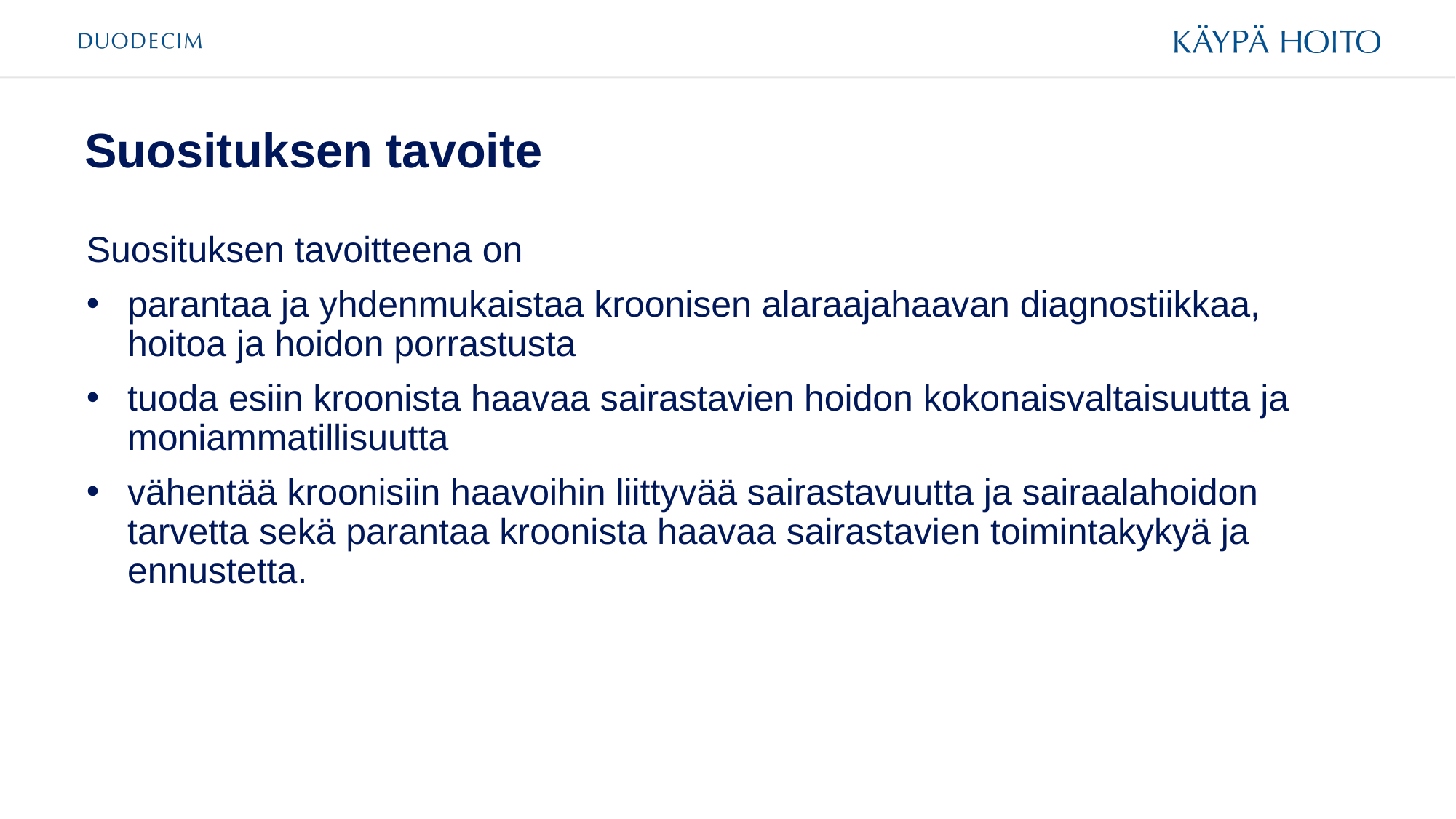

# Suosituksen tavoite
Suosituksen tavoitteena on
parantaa ja yhdenmukaistaa kroonisen alaraajahaavan diagnostiikkaa, hoitoa ja hoidon porrastusta
tuoda esiin kroonista haavaa sairastavien hoidon kokonaisvaltaisuutta ja moniammatillisuutta
vähentää kroonisiin haavoihin liittyvää sairastavuutta ja sairaalahoidon tarvetta sekä parantaa kroonista haavaa sairastavien toimintakykyä ja ennustetta.